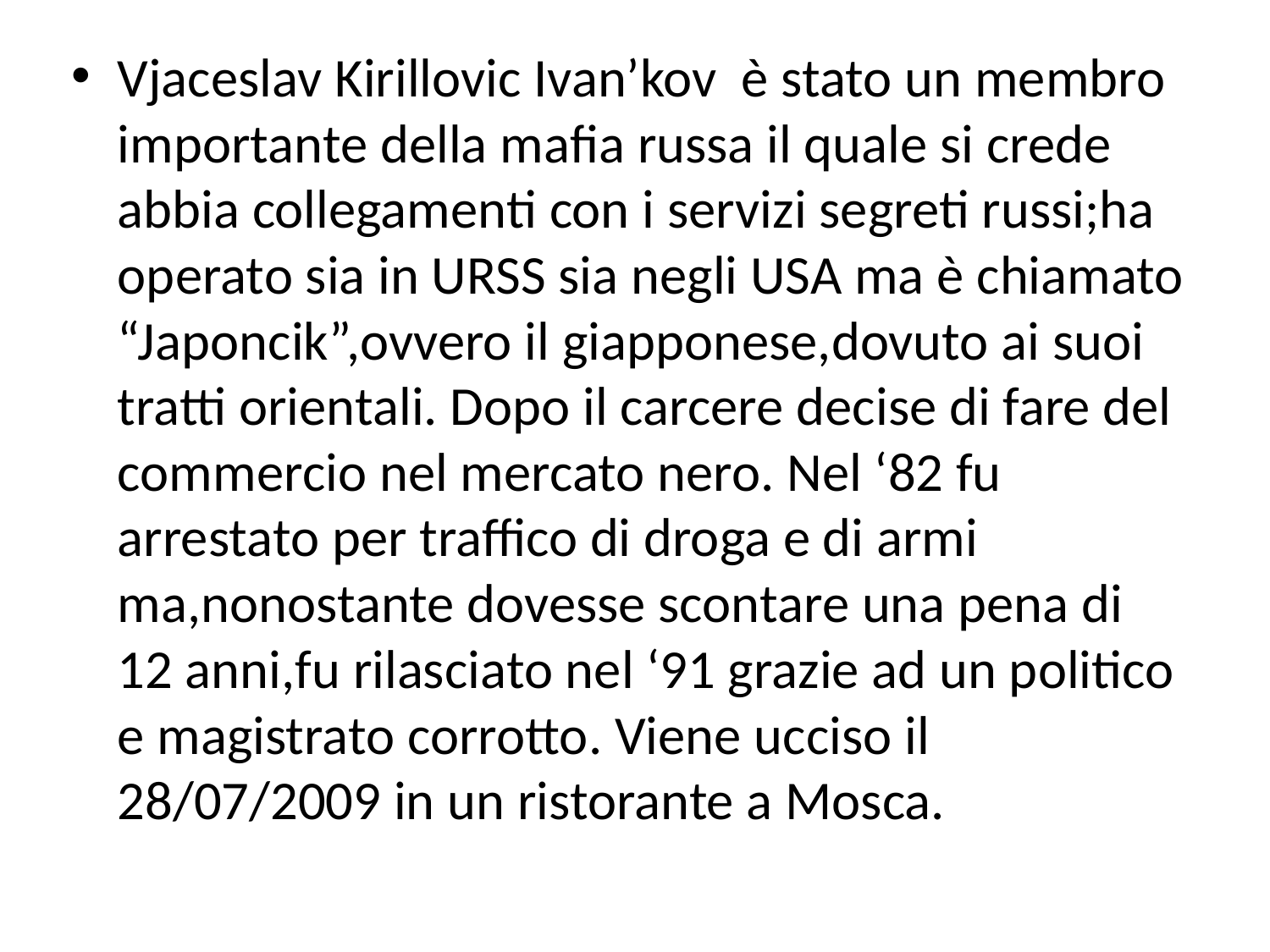

Vjaceslav Kirillovic Ivan’kov  è stato un membro importante della mafia russa il quale si crede abbia collegamenti con i servizi segreti russi;ha operato sia in URSS sia negli USA ma è chiamato “Japoncik”,ovvero il giapponese,dovuto ai suoi tratti orientali. Dopo il carcere decise di fare del commercio nel mercato nero. Nel ‘82 fu arrestato per traffico di droga e di armi ma,nonostante dovesse scontare una pena di 12 anni,fu rilasciato nel ‘91 grazie ad un politico e magistrato corrotto. Viene ucciso il 28/07/2009 in un ristorante a Mosca.